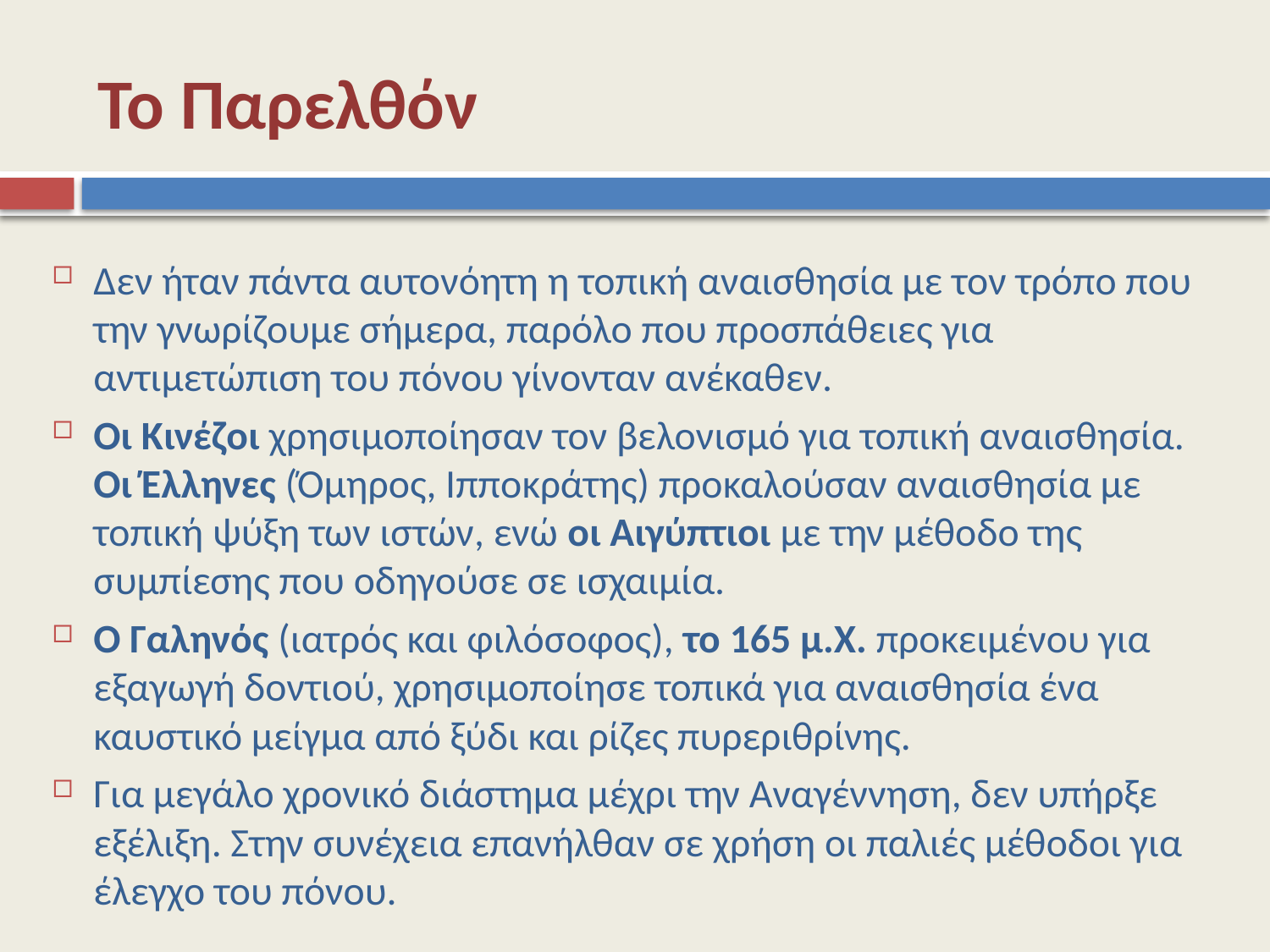

# Το Παρελθόν
Δεν ήταν πάντα αυτονόητη η τοπική αναισθησία με τον τρόπο που την γνωρίζουμε σήμερα, παρόλο που προσπάθειες για αντιμετώπιση του πόνου γίνονταν ανέκαθεν.
Οι Κινέζοι χρησιμοποίησαν τον βελονισμό για τοπική αναισθησία. Οι Έλληνες (Όμηρος, Ιπποκράτης) προκαλούσαν αναισθησία με τοπική ψύξη των ιστών, ενώ οι Αιγύπτιοι με την μέθοδο της συμπίεσης που οδηγούσε σε ισχαιμία.
Ο Γαληνός (ιατρός και φιλόσοφος), το 165 μ.Χ. προκειμένου για εξαγωγή δοντιού, χρησιμοποίησε τοπικά για αναισθησία ένα καυστικό μείγμα από ξύδι και ρίζες πυρεριθρίνης.
Για μεγάλο χρονικό διάστημα μέχρι την Αναγέννηση, δεν υπήρξε εξέλιξη. Στην συνέχεια επανήλθαν σε χρήση οι παλιές μέθοδοι για έλεγχο του πόνου.